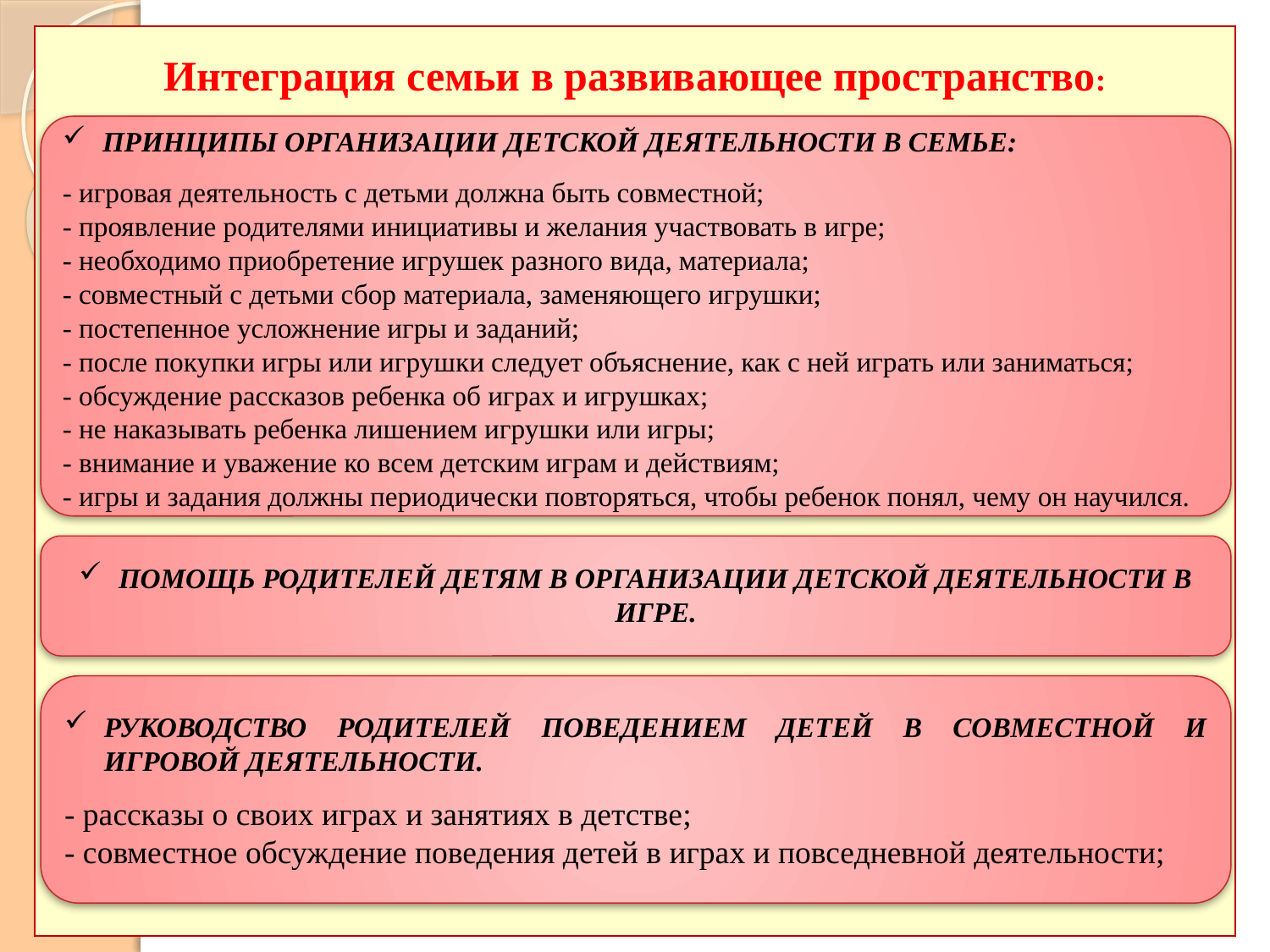

#
| Интеграция семьи в развивающее пространство:     Руководство родителей |
| --- |

ПРИНЦИПЫ ОРГАНИЗАЦИИ ДЕТСКОЙ ДЕЯТЕЛЬНОСТИ В СЕМЬЕ:

- игровая деятельность с детьми должна быть совместной;
- проявление родителями инициативы и желания участвовать в игре;
- необходимо приобретение игрушек разного вида, материала;
- совместный с детьми сбор материала, заменяющего игрушки;
- постепенное усложнение игры и заданий;
- после покупки игры или игрушки следует объяснение, как с ней играть или заниматься;
- обсуждение рассказов ребенка об играх и игрушках;
- не наказывать ребенка лишением игрушки или игры;
- внимание и уважение ко всем детским играм и действиям;
- игры и задания должны периодически повторяться, чтобы ребенок понял, чему он научился.

ПОМОЩЬ РОДИТЕЛЕЙ ДЕТЯМ В ОРГАНИЗАЦИИ ДЕТСКОЙ ДЕЯТЕЛЬНОСТИ В ИГРЕ.

РУКОВОДСТВО РОДИТЕЛЕЙ ПОВЕДЕНИЕМ ДЕТЕЙ В СОВМЕСТНОЙ И ИГРОВОЙ ДЕЯТЕЛЬНОСТИ.

- рассказы о своих играх и занятиях в детстве;
- совместное обсуждение поведения детей в играх и повседневной деятельности;